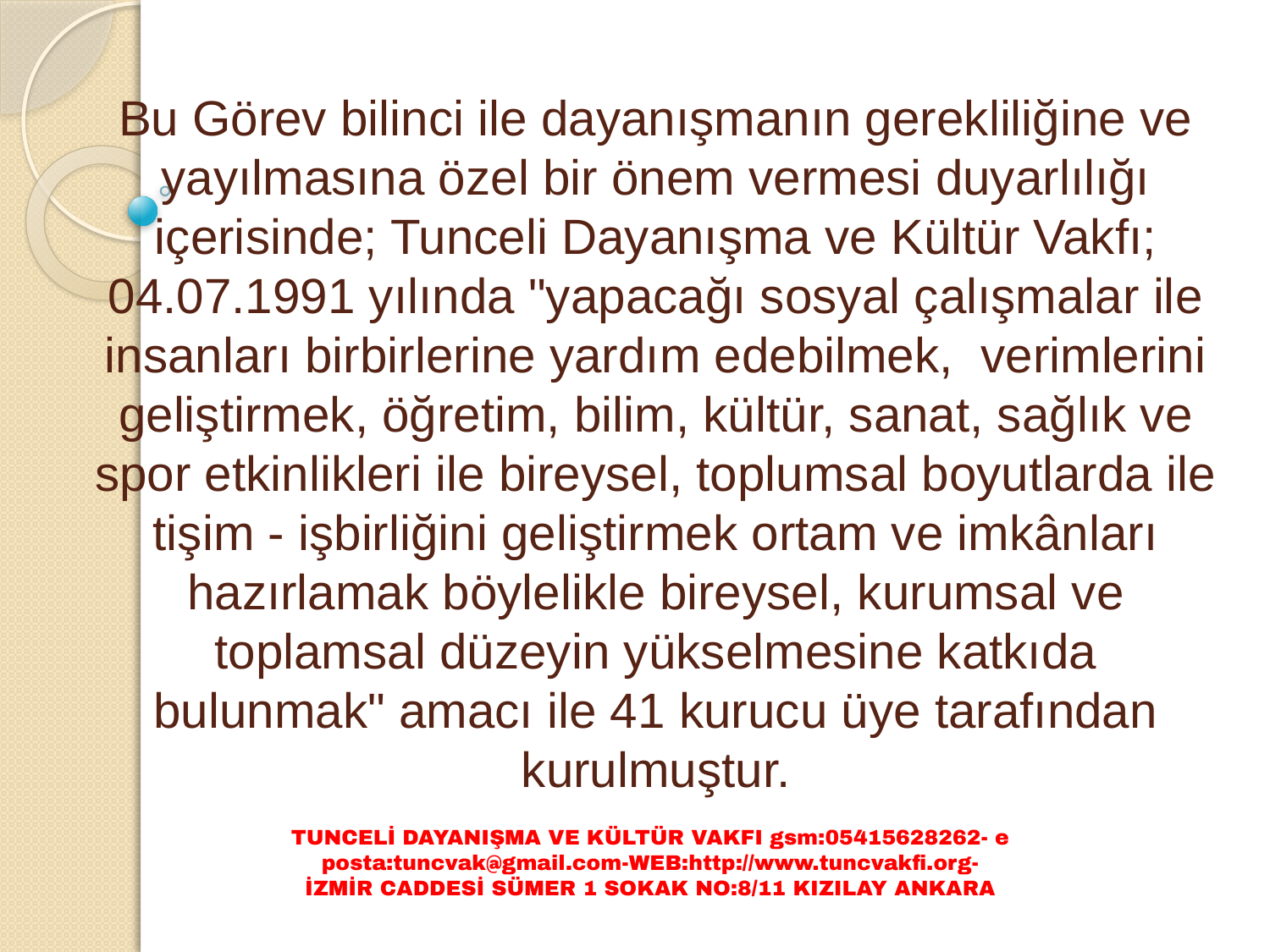

# Bu Görev bilinci ile dayanışmanın gerekliliğine ve yayılmasına özel bir önem vermesi duyarlılığı içerisinde; Tunceli Dayanışma ve Kültür Vakfı; 04.07.1991 yılında "yapacağı sosyal çalışmalar ile insanları birbirlerine yardım edebilmek,  verimlerini geliştirmek, öğretim, bilim, kültür, sanat, sağlık ve spor etkinlikleri ile bireysel, toplumsal boyutlarda ile­tişim - işbirliğini geliştirmek ortam ve imkânları hazırlamak böylelikle bireysel, kurumsal ve toplamsal düzeyin yükselmesine katkıda bulunmak" amacı ile 41 kurucu üye tarafından kurulmuştur.
TUNCELİ DAYANIŞMA VE KÜLTÜR VAKFI gsm:05415628262- e posta:tuncvak@gmail.com-WEB:http://www.tuncvakfi.org-
İZMİR CADDESİ SÜMER 1 SOKAK NO:8/11 KIZILAY ANKARA